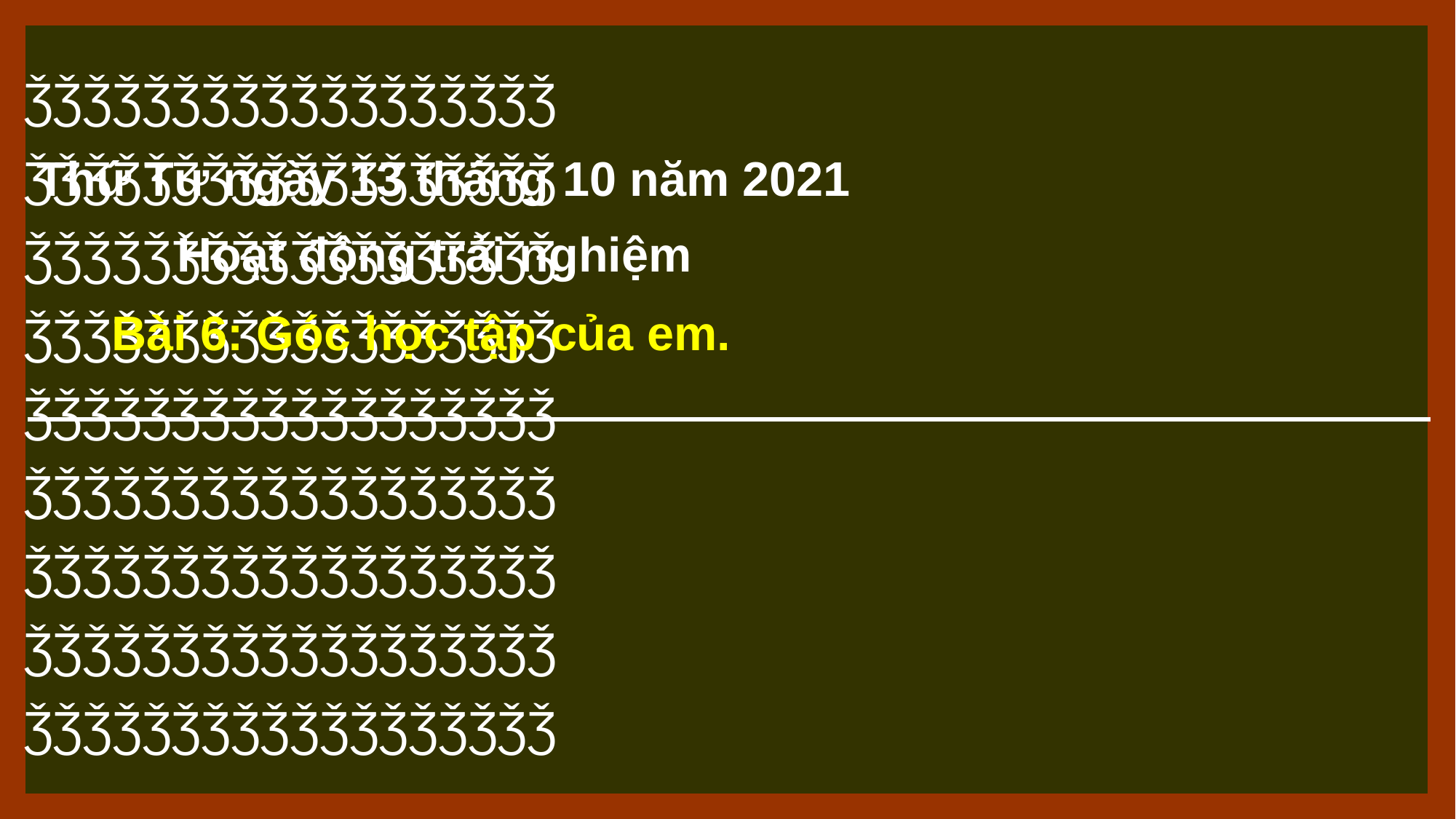

ǮǮǮǮǮǮǮǮǮǮǮǮǮǮǮǮǮǮ
ǮǮǮǮǮǮǮǮǮǮǮǮǮǮǮǮǮǮ
ǮǮǮǮǮǮǮǮǮǮǮǮǮǮǮǮǮǮ
ǮǮǮǮǮǮǮǮǮǮǮǮǮǮǮǮǮǮ
ǮǮǮǮǮǮǮǮǮǮǮǮǮǮǮǮǮǮ
ǮǮǮǮǮǮǮǮǮǮǮǮǮǮǮǮǮǮ
ǮǮǮǮǮǮǮǮǮǮǮǮǮǮǮǮǮǮ
ǮǮǮǮǮǮǮǮǮǮǮǮǮǮǮǮǮǮ
ǮǮǮǮǮǮǮǮǮǮǮǮǮǮǮǮǮǮ
Thứ Tư ngày 13 tháng 10 năm 2021
Hoạt động trải nghiệm
Bài 6: Góc học tập của em.